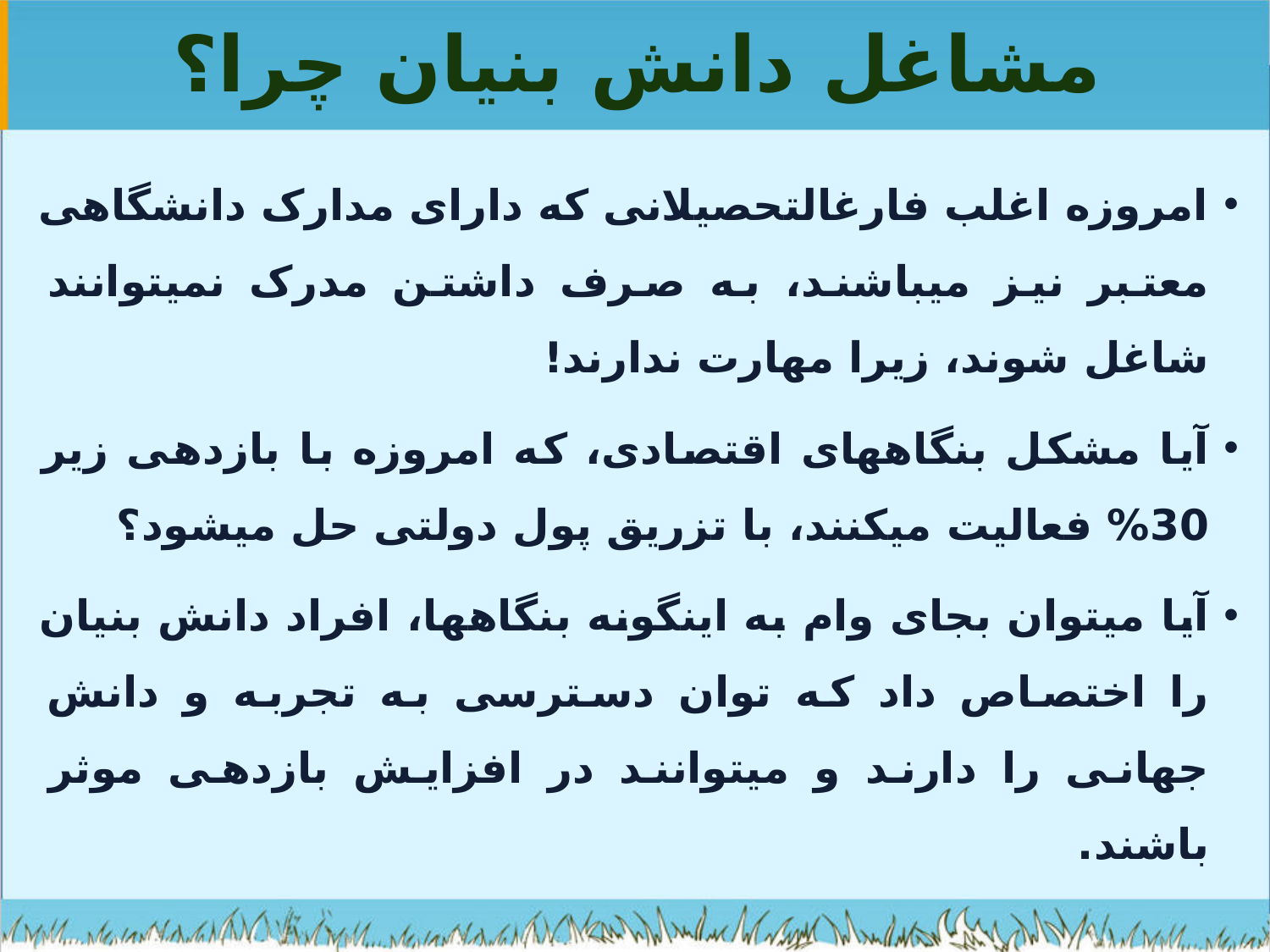

# مشاغل دانش بنیان چرا؟
امروزه اغلب فارغ‏التحصیلانی که دارای مدارک دانشگاهی معتبر نیز می‏باشند، به صرف داشتن مدرک نمی‏توانند شاغل شوند، زیرا مهارت ندارند!
آیا مشکل بنگاه‏های اقتصادی، که امروزه با بازدهی زیر 30% فعالیت می‏کنند، با تزریق پول دولتی حل می‏شود؟
آیا می‏توان بجای وام به اینگونه بنگاه‏ها، افراد دانش بنیان را اختصاص داد که توان دسترسی به تجربه و دانش جهانی را دارند و می‏توانند در افزایش بازدهی موثر باشند.